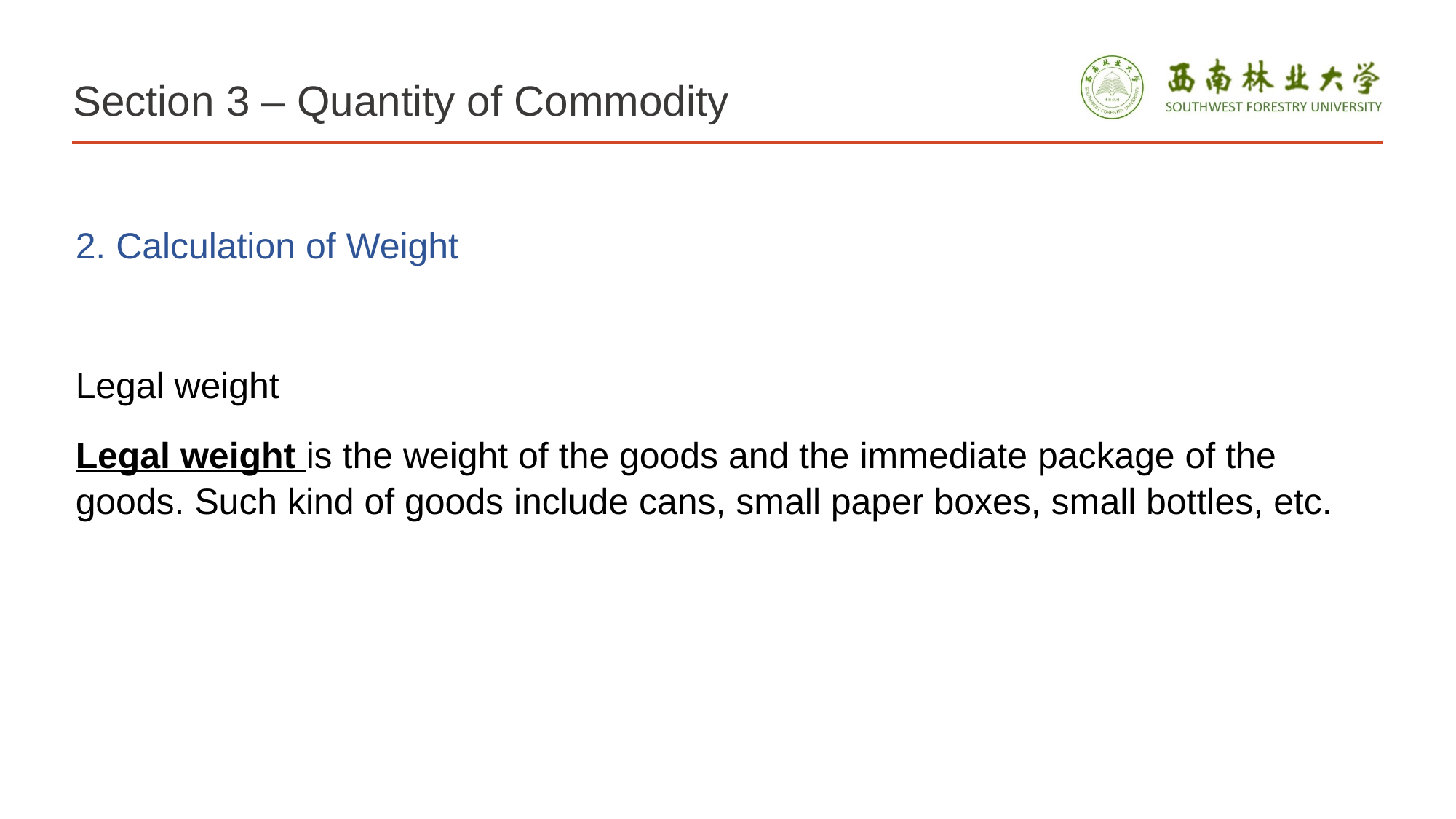

# Section 3 – Quantity of Commodity

2. Calculation of Weight

Legal weight
Legal weight is the weight of the goods and the immediate package of the goods. Such kind of goods include cans, small paper boxes, small bottles, etc.